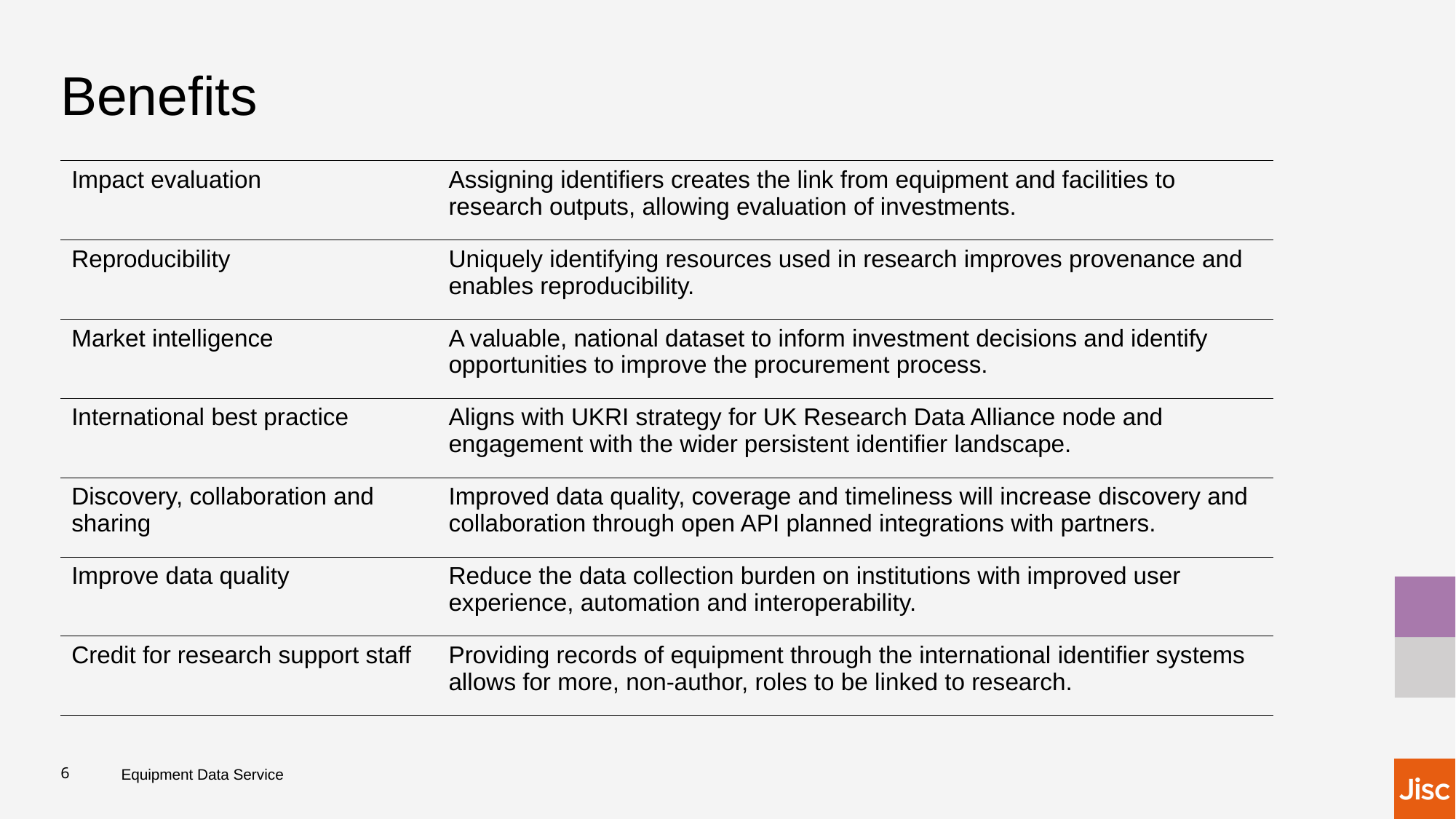

# Benefits
| Impact evaluation | Assigning identifiers creates the link from equipment and facilities to research outputs, allowing evaluation of investments. |
| --- | --- |
| Reproducibility | Uniquely identifying resources used in research improves provenance and enables reproducibility.​ |
| Market intelligence | A valuable, national dataset to inform investment decisions and identify opportunities to improve the procurement process.​ |
| International best practice | Aligns with UKRI strategy for UK Research Data Alliance node and engagement with the wider persistent identifier landscape.​ |
| Discovery, collaboration and sharing | Improved data quality, coverage and timeliness will increase discovery and collaboration through open API planned integrations with partners. |
| Improve data quality | Reduce the data collection burden on institutions with improved user experience, automation and interoperability.​ |
| Credit for research support staff | Providing records of equipment through the international identifier systems allows for more, non-author, roles to be linked to research. |
6
Equipment Data Service